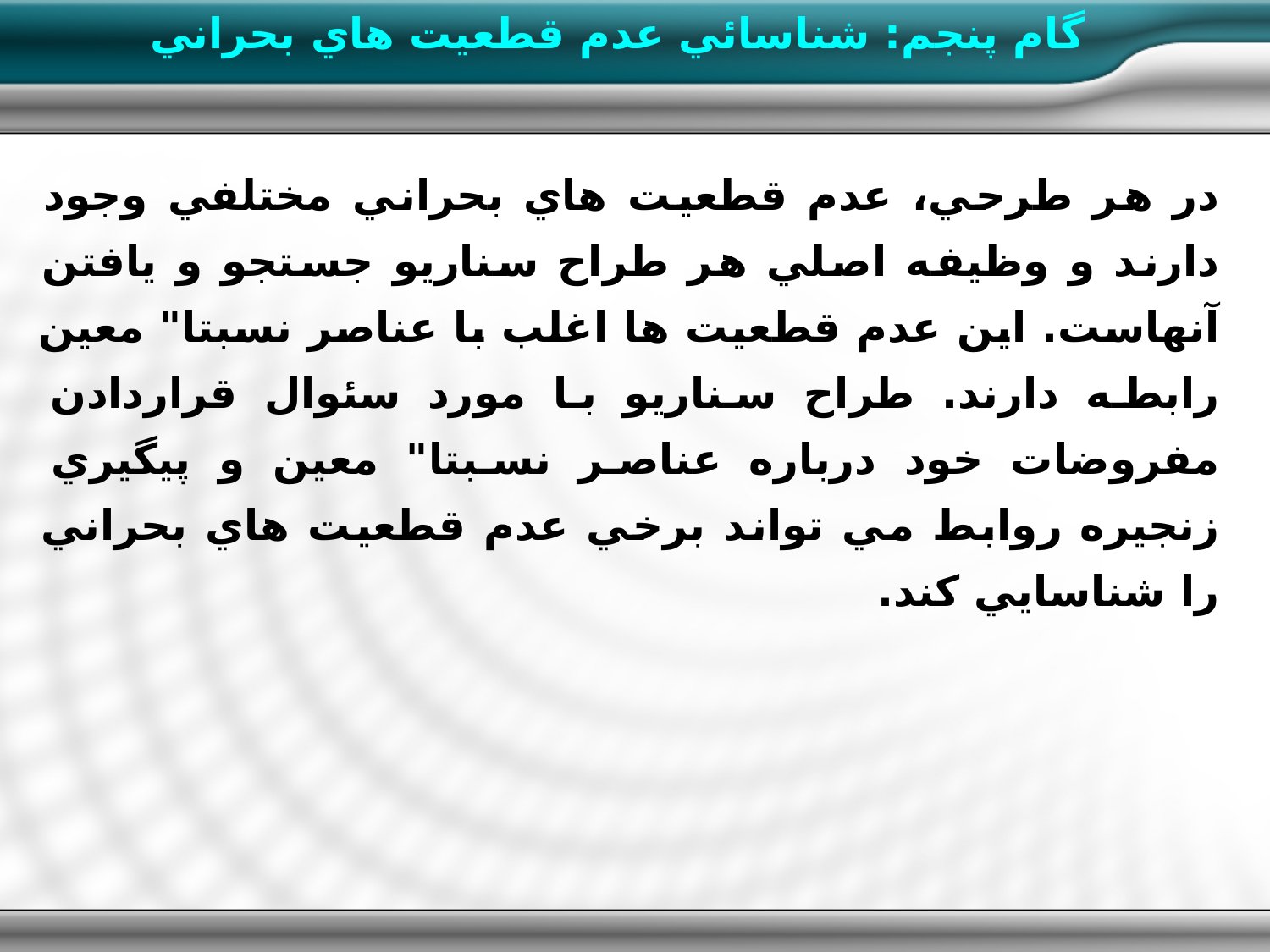

گام پنجم: شناسائي عدم قطعيت هاي بحراني

در هر طرحي، عدم قطعيت هاي بحراني مختلفي وجود دارند و وظيفه اصلي هر طراح سناريو جستجو و يافتن آنهاست. اين عدم قطعيت ها اغلب با عناصر نسبتا" معين رابطه دارند. طراح سناريو با مورد سئوال قراردادن مفروضات خود درباره عناصر نسبتا" معين و پيگيري زنجيره روابط مي تواند برخي عدم قطعيت هاي بحراني را شناسايي کند.